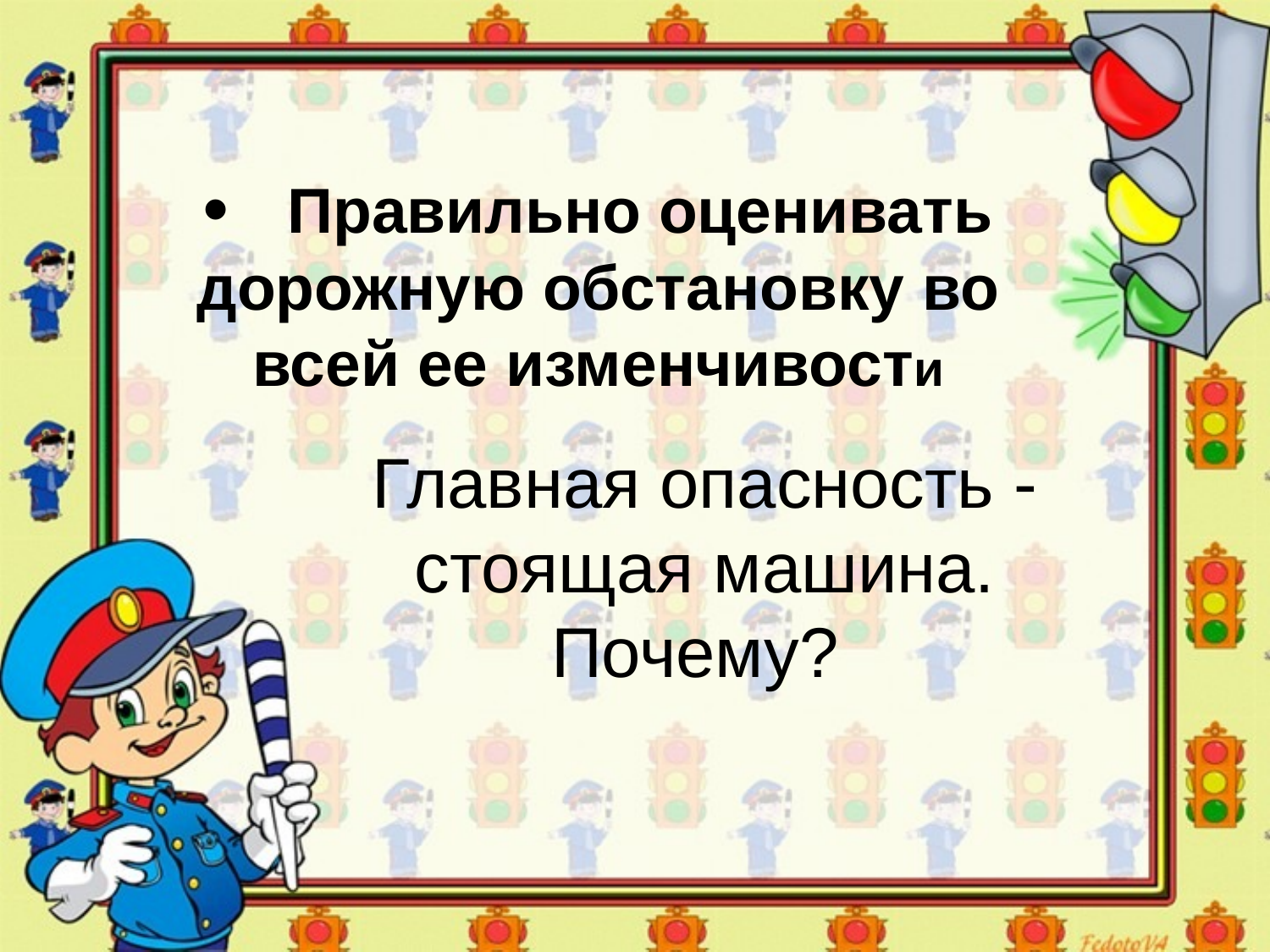

•   Правильно оценивать дорожную обстановку во всей ее изменчивости

Главная опасность - стоящая машина. Почему?